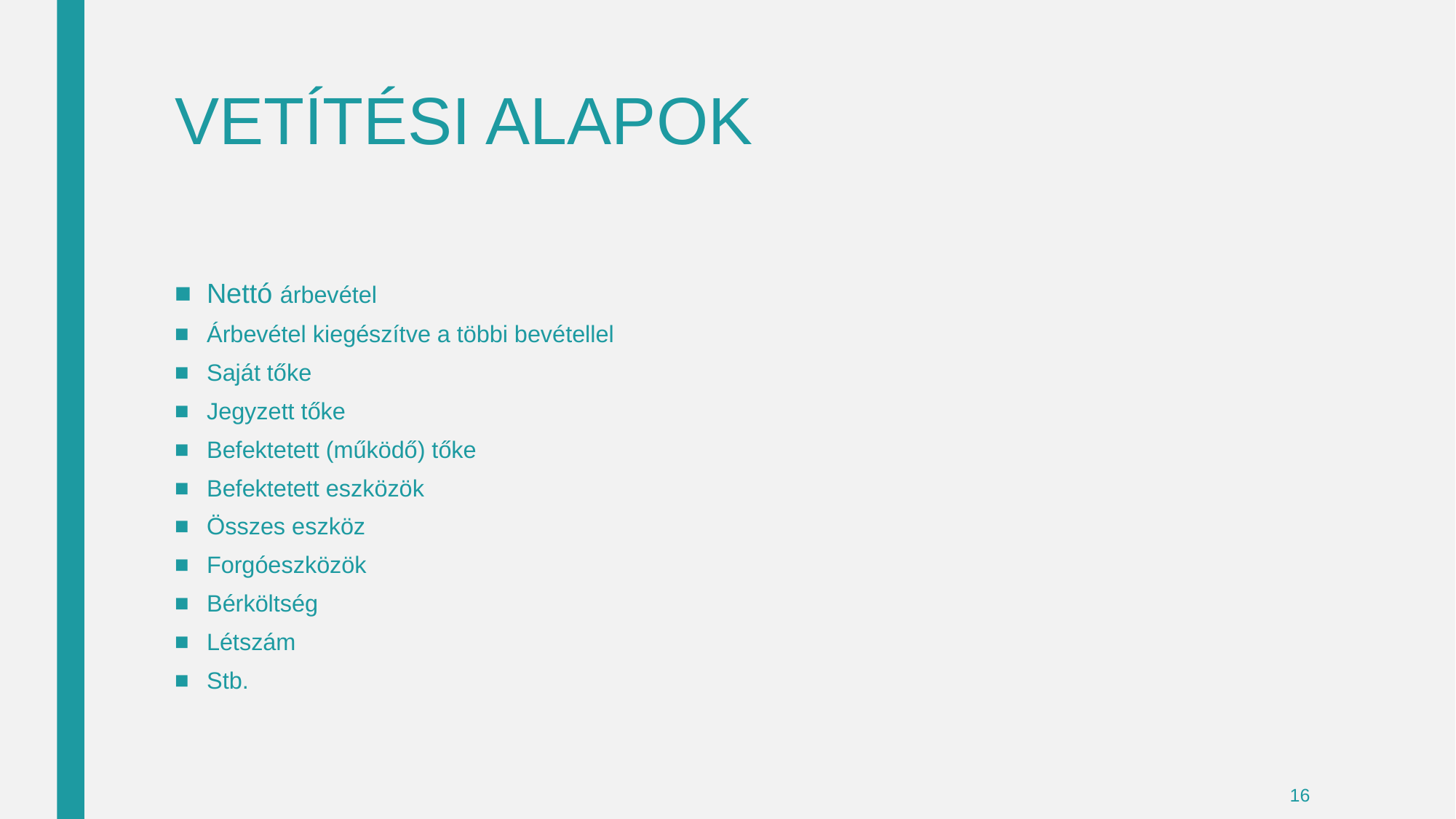

# VETÍTÉSI ALAPOK
Nettó árbevétel
Árbevétel kiegészítve a többi bevétellel
Saját tőke
Jegyzett tőke
Befektetett (működő) tőke
Befektetett eszközök
Összes eszköz
Forgóeszközök
Bérköltség
Létszám
Stb.
16